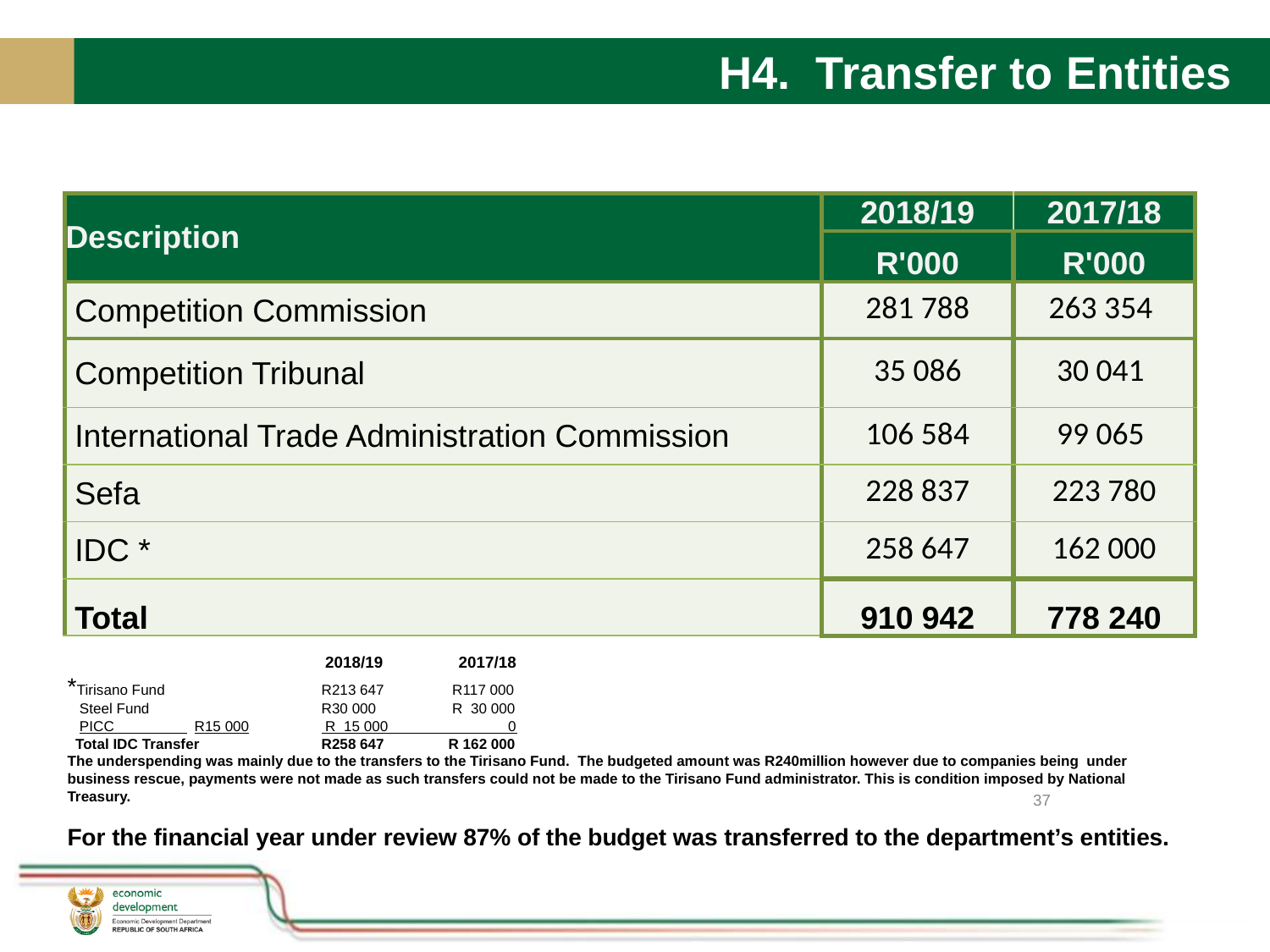

H4.  Transfer to Entities
| Description | 2018/19 | 2017/18 |
| --- | --- | --- |
|  | R'000 | R'000 |
| Competition Commission | 281 788 | 263 354 |
| Competition Tribunal | 35 086 | 30 041 |
| International Trade Administration Commission | 106 584 | 99 065 |
| Sefa | 228 837 | 223 780 |
| IDC \* | 258 647 | 162 000 |
| Total | 910 942 | 778 240 |
                                                          2018/19                 2017/18
*Tirisano Fund        	R213 647	 R117 000
   Steel Fund            	R30 000	 R  30 000
   PICC                  	R15 000	 R  15 000                              0
  Total IDC Transfer  	R258 647	R 162 000
The underspending was mainly due to the transfers to the Tirisano Fund.  The budgeted amount was R240million however due to companies being  under business rescue, payments were not made as such transfers could not be made to the Tirisano Fund administrator. This is condition imposed by National Treasury.

For the financial year under review 87% of the budget was transferred to the department’s entities.
37